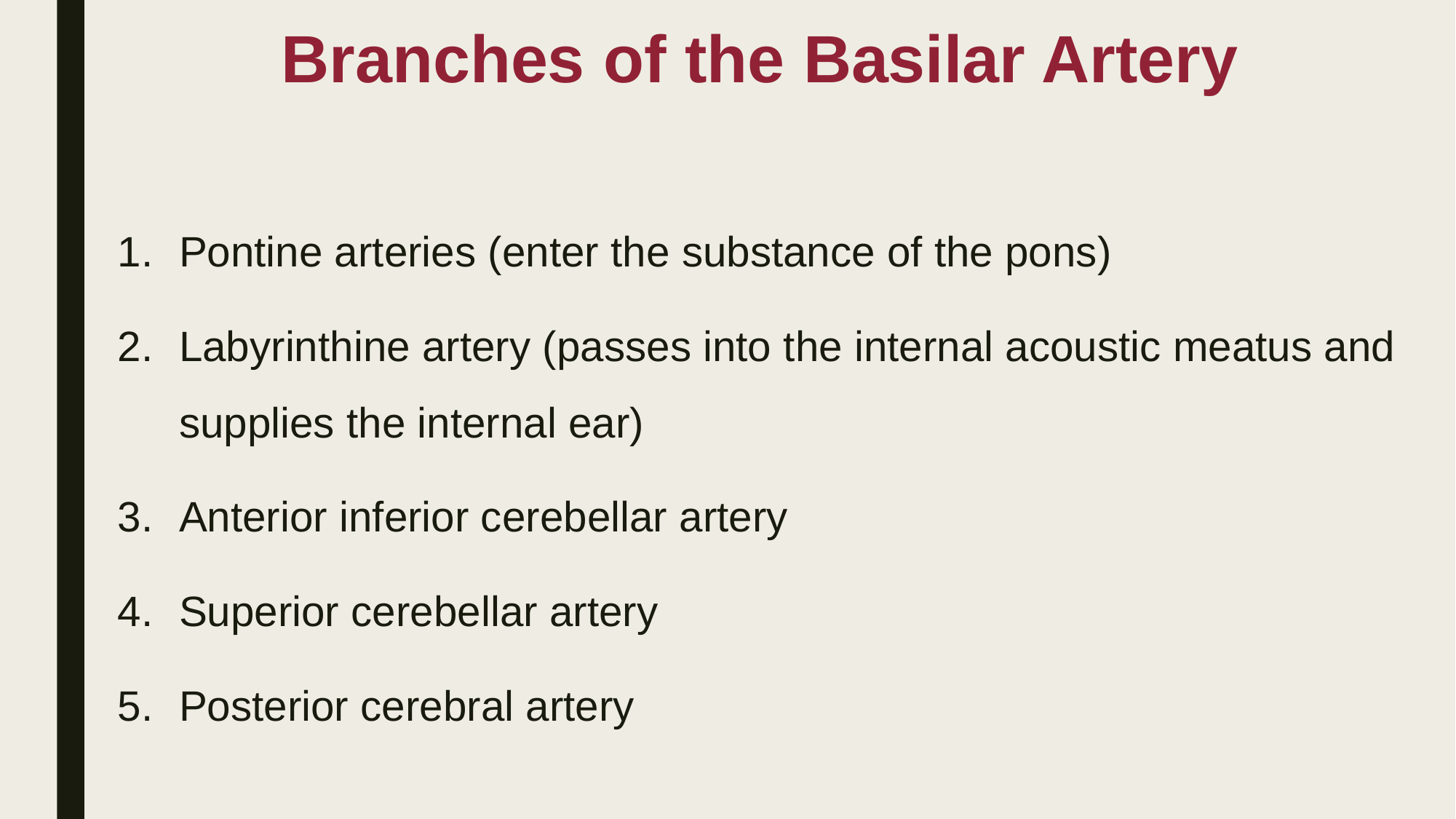

# Branches of the Basilar Artery
Pontine arteries (enter the substance of the pons)
Labyrinthine artery (passes into the internal acoustic meatus and supplies the internal ear)
Anterior inferior cerebellar artery
Superior cerebellar artery
Posterior cerebral artery